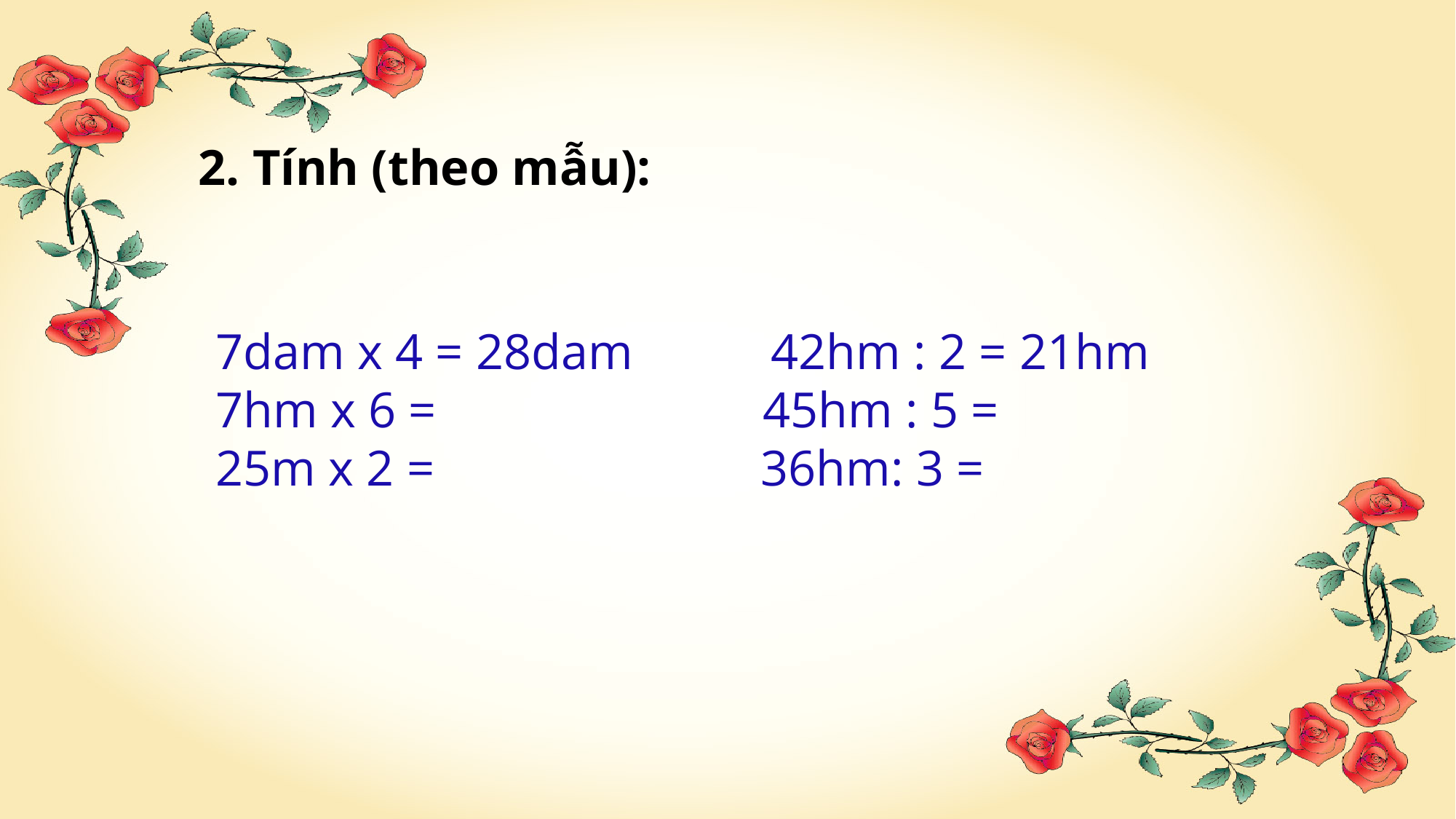

2. Tính (theo mẫu):
7dam x 4 = 28dam           42hm : 2 = 21hm
7hm x 6 =                          45hm : 5 =
25m x 2 =                          36hm: 3 =